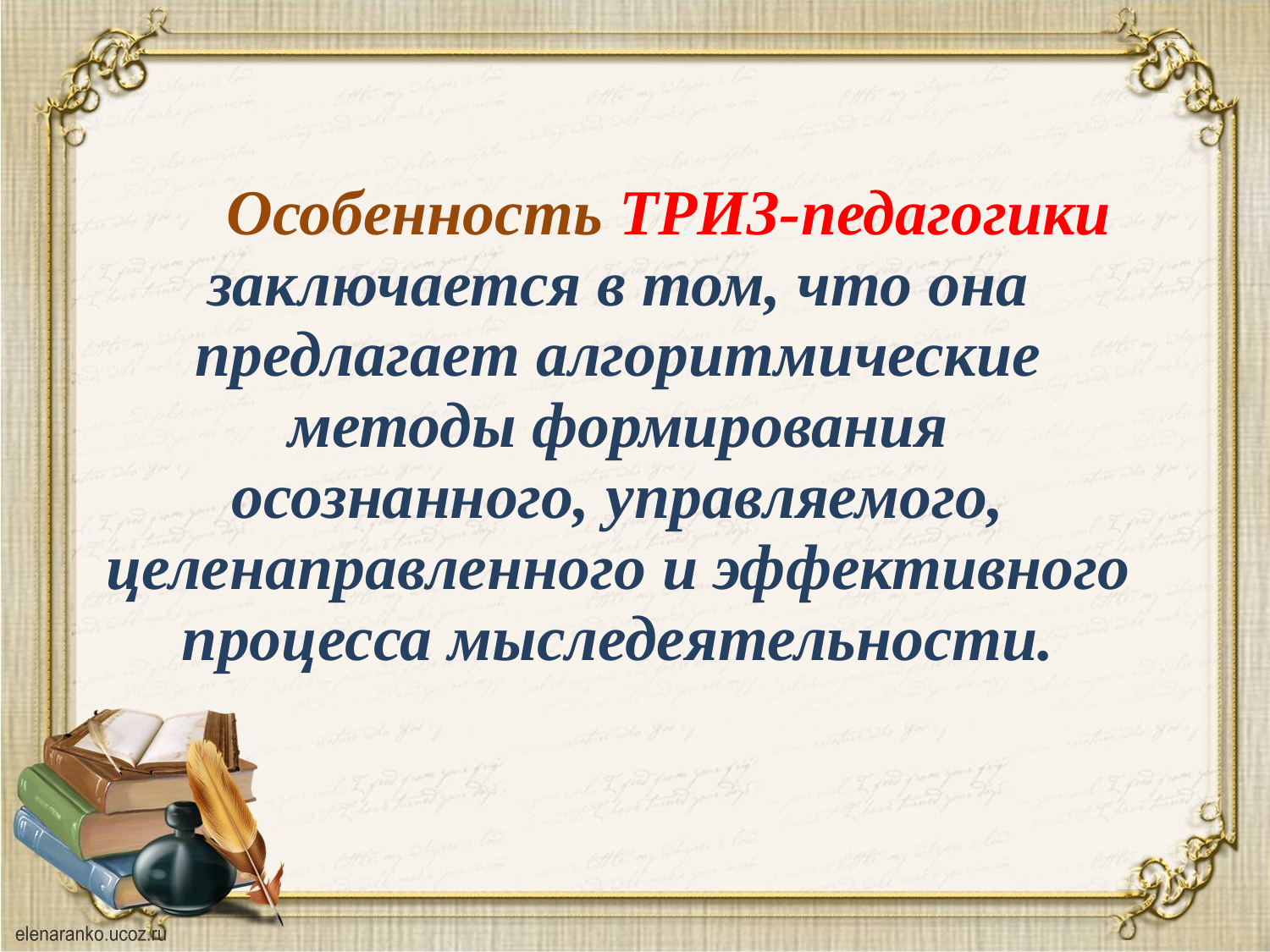

# Особенность ТРИЗ-педагогики заключается в том, что она предлагает алгоритмические методы формирования осознанного, управляемого, целенаправленного и эффективного процесса мыследеятельности.